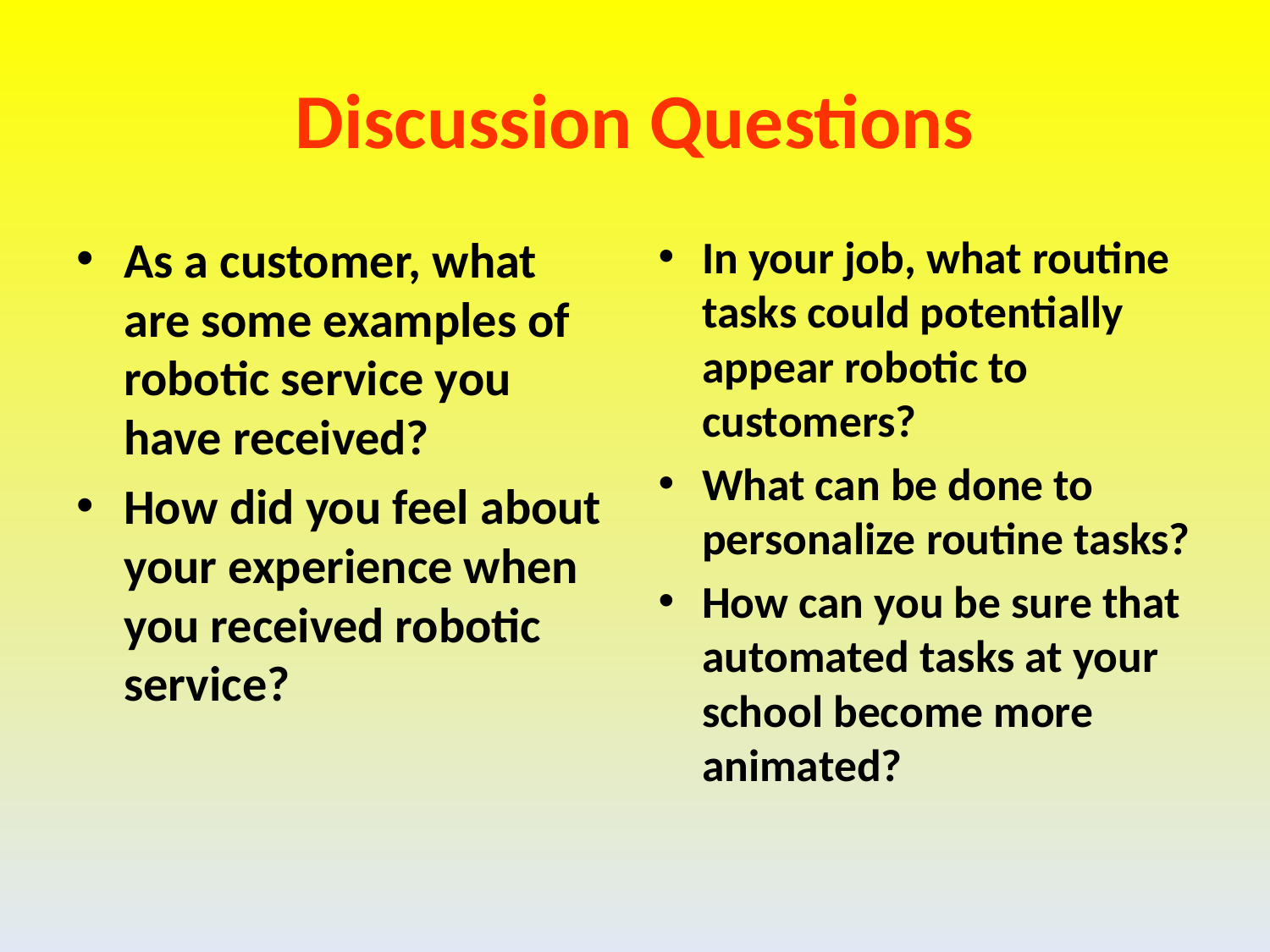

# Discussion Questions
As a customer, what are some examples of robotic service you have received?
How did you feel about your experience when you received robotic service?
In your job, what routine tasks could potentially appear robotic to customers?
What can be done to personalize routine tasks?
How can you be sure that automated tasks at your school become more animated?